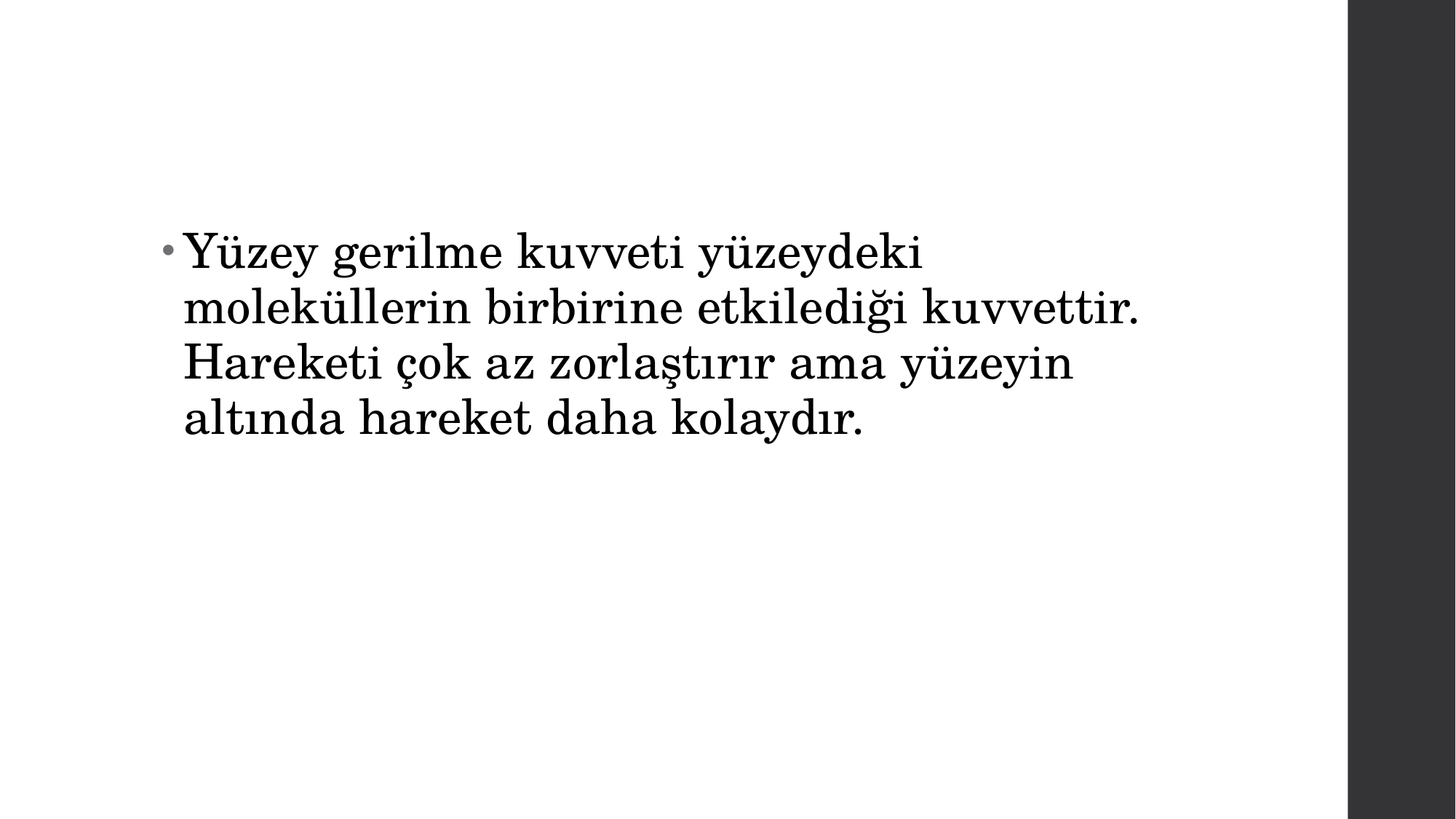

#
Yüzey gerilme kuvveti yüzeydeki moleküllerin birbirine etkilediği kuvvettir. Hareketi çok az zorlaştırır ama yüzeyin altında hareket daha kolaydır.